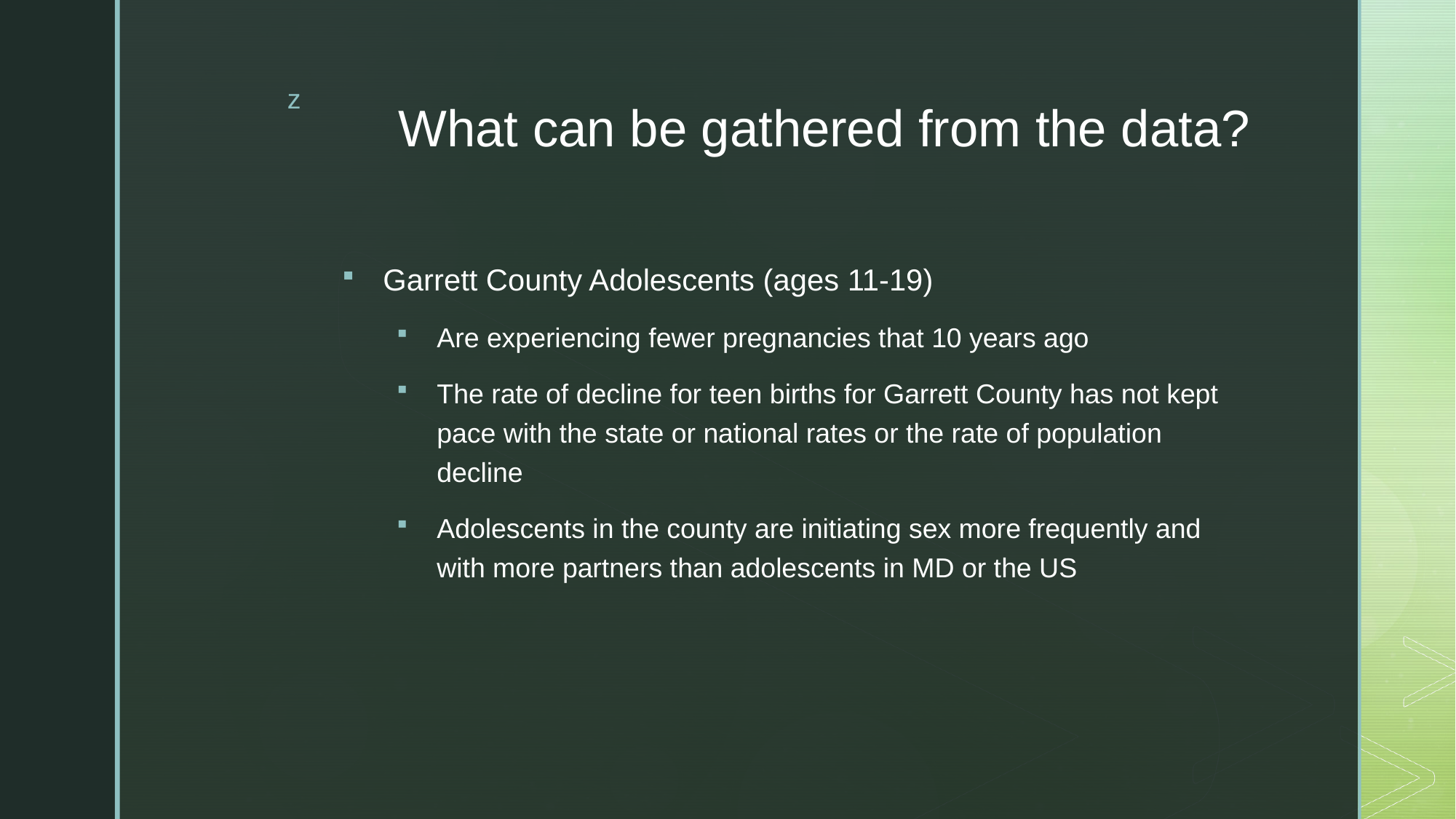

# What can be gathered from the data?
Garrett County Adolescents (ages 11-19)
Are experiencing fewer pregnancies that 10 years ago
The rate of decline for teen births for Garrett County has not kept pace with the state or national rates or the rate of population decline
Adolescents in the county are initiating sex more frequently and with more partners than adolescents in MD or the US